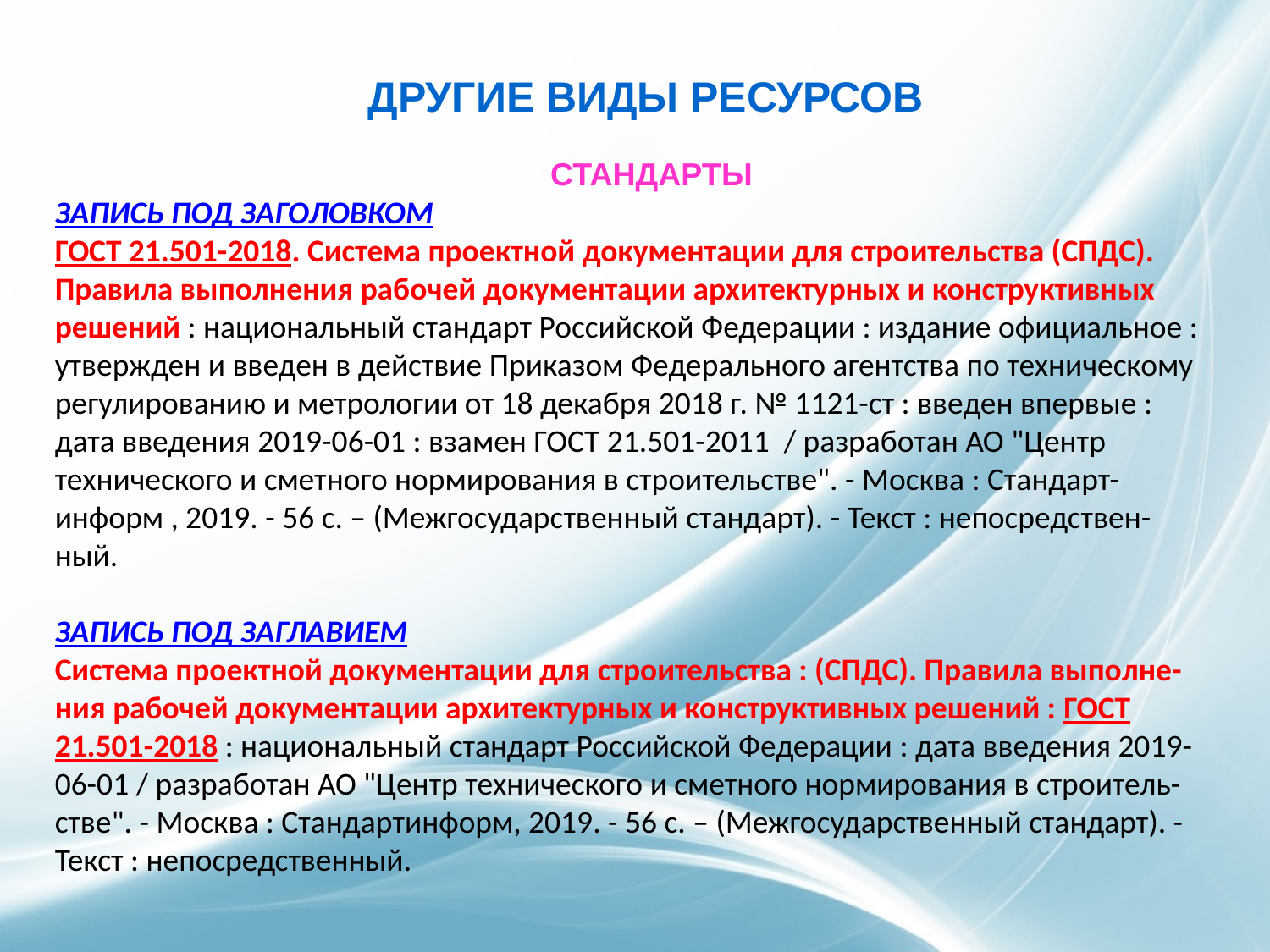

# ДРУГИЕ ВИДЫ РЕСУРСОВ
      СТАНДАРТЫ
ЗАПИСЬ ПОД ЗАГОЛОВКОМ
ГОСТ 21.501-2018. Система проектной документации для строительства (СПДС). Правила выполнения рабочей документации архитектурных и конструктивных решений : национальный стандарт Российской Федерации : издание официальное : утвержден и введен в действие Приказом Федерального агентства по техническому регулированию и метрологии от 18 декабря 2018 г. № 1121-ст : введен впервые : дата введения 2019-06-01 : взамен ГОСТ 21.501-2011  / разработан АО "Центр технического и сметного нормирования в строительстве". - Москва : Стандарт-информ , 2019. - 56 с. – (Межгосударственный стандарт). - Текст : непосредствен-ный.

ЗАПИСЬ ПОД ЗАГЛАВИЕМ
Система проектной документации для строительства : (СПДС). Правила выполне-ния рабочей документации архитектурных и конструктивных решений : ГОСТ 21.501-2018 : национальный стандарт Российской Федерации : дата введения 2019-06-01 / разработан АО "Центр технического и сметного нормирования в строитель-стве". - Москва : Стандартинформ, 2019. - 56 с. – (Межгосударственный стандарт). - Текст : непосредственный.